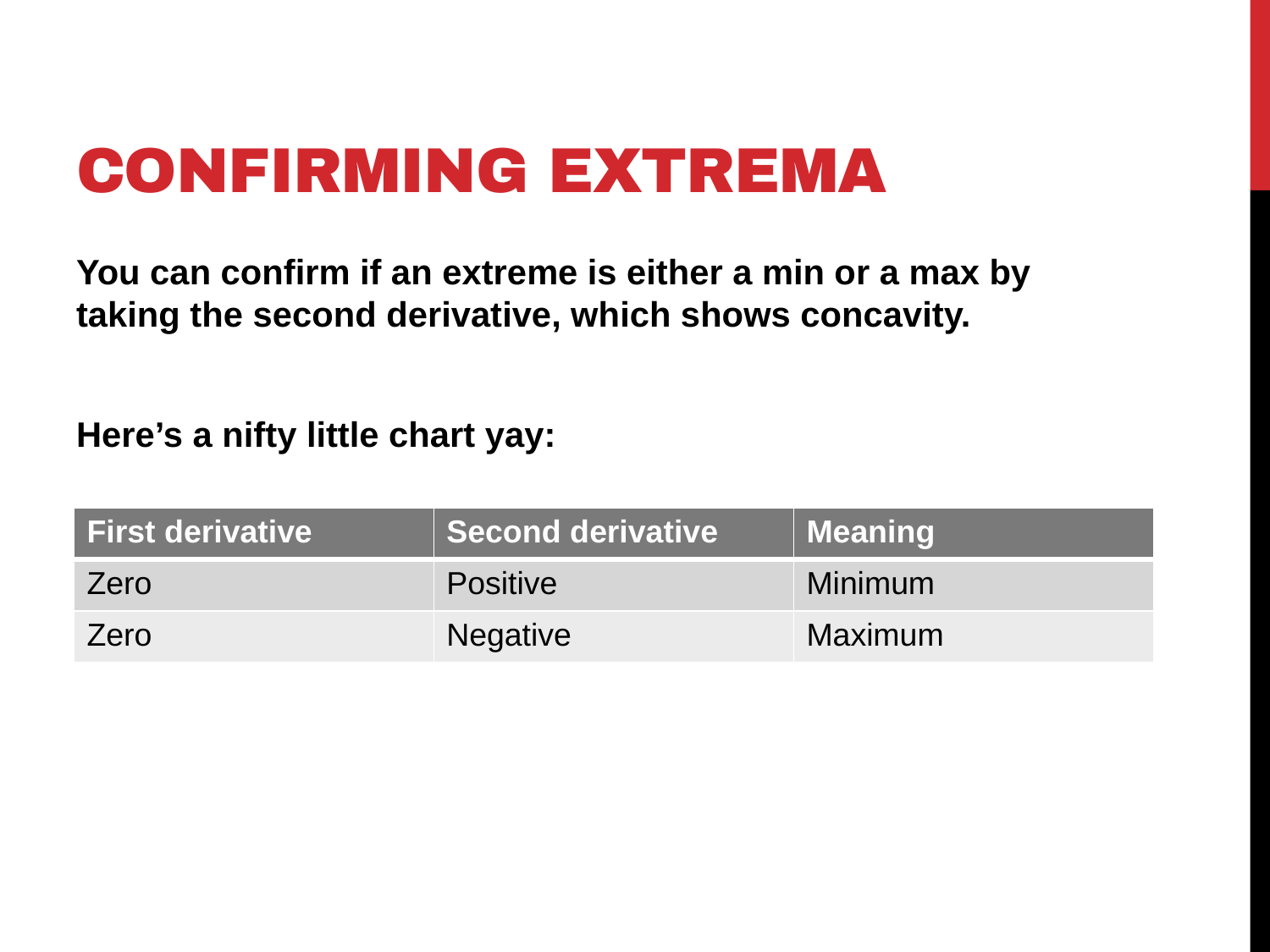

# Confirming extrema
You can confirm if an extreme is either a min or a max by taking the second derivative, which shows concavity.

Here’s a nifty little chart yay:

| First derivative | Second derivative | Meaning |
| --- | --- | --- |
| Zero | Positive | Minimum |
| Zero | Negative | Maximum |